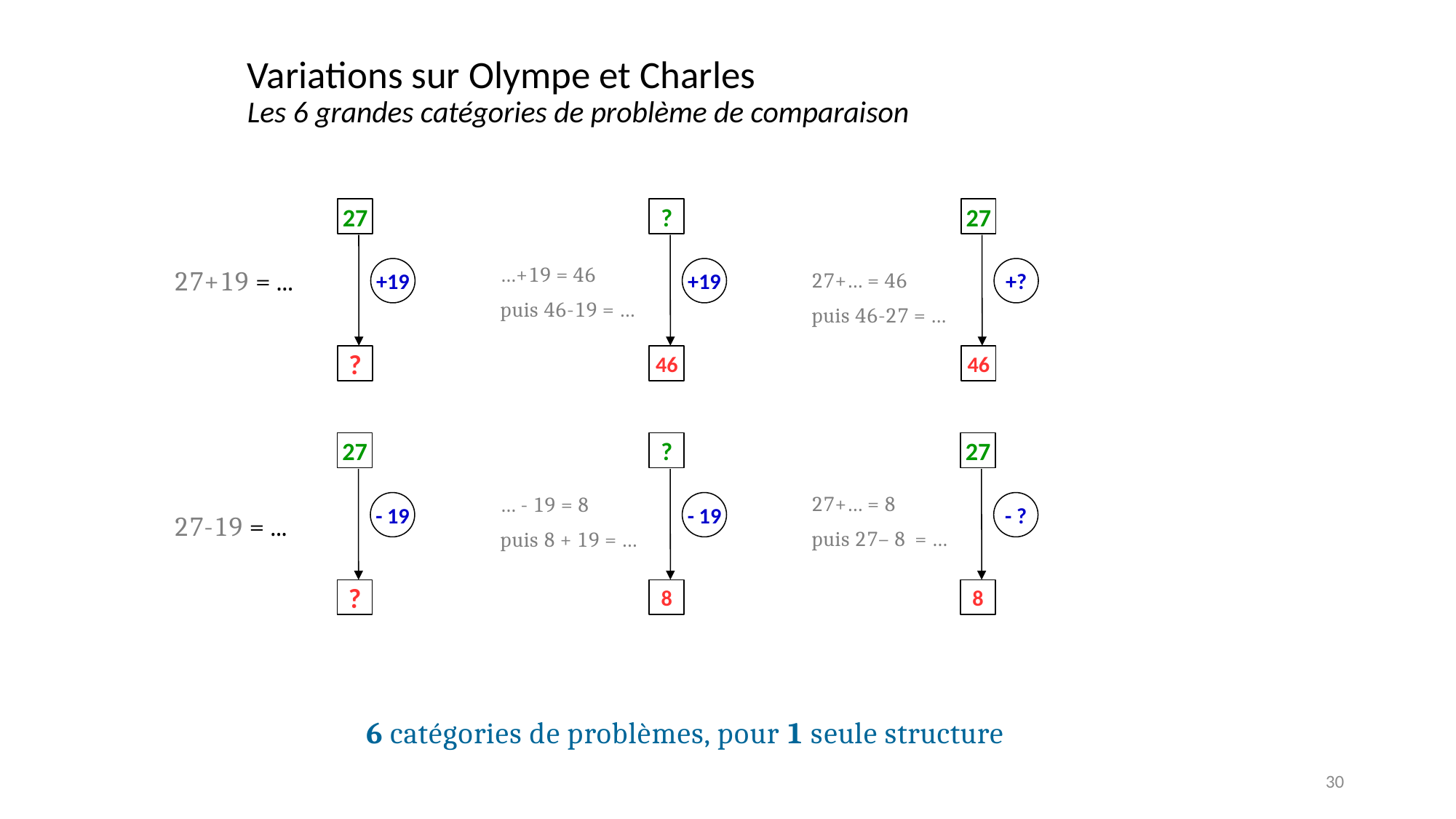

Variations sur Olympe et Charles
Les 6 grandes catégories de problème de comparaison
27
?
27

+19
+19
+?
…+19 = 46
puis 46-19 = …
27+19 = ...
27+… = 46
puis 46-27 = …
?
46
46
27
?
27

27+… = 8
puis 27– 8  = …
- 19
- 19
- ?
… - 19 = 8
puis 8 + 19 = …
27-19 = ...
?
8
8
6 catégories de problèmes, pour 1 seule structure
30